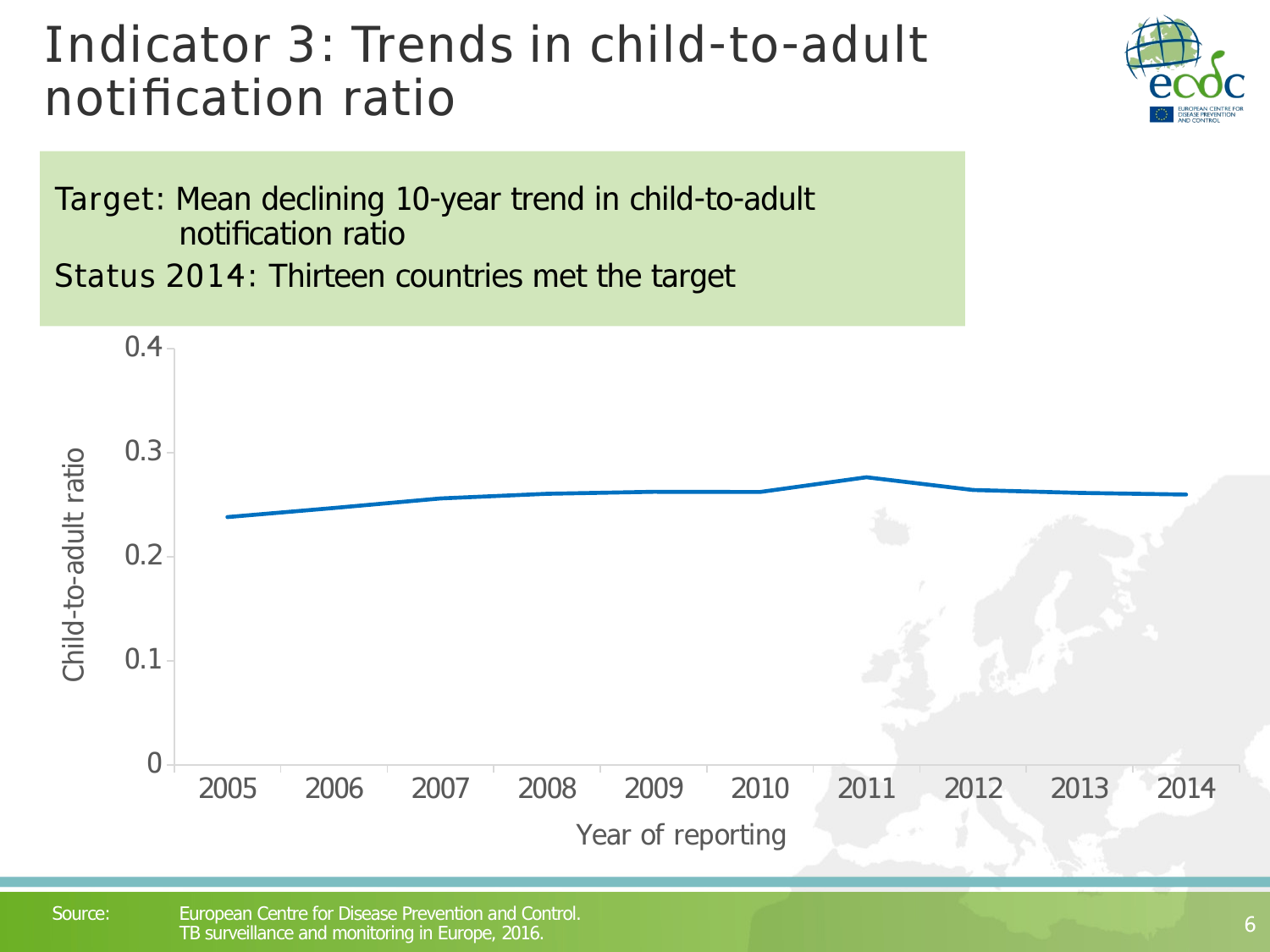

# Indicator 3: Trends in child-to-adult notification ratio
Target: Mean declining 10-year trend in child-to-adult notification ratio
Status 2014: Thirteen countries met the target

### Chart

| Category | Child/adult rate |
|---|---|
| 2005 | 0.2382879402750644 |
| 2006 | 0.24703259505909683 |
| 2007 | 0.2562261478520608 |
| 2008 | 0.26070610466472105 |
| 2009 | 0.26262123115511216 |
| 2010 | 0.26240498342637314 |
| 2011 | 0.2765752793223177 |
| 2012 | 0.26432392884616573 |
| 2013 | 0.26155607909590917 |
| 2014 | 0.25998709060800285 |
Source: 	European Centre for Disease Prevention and Control.
	TB surveillance and monitoring in Europe, 2016.

6